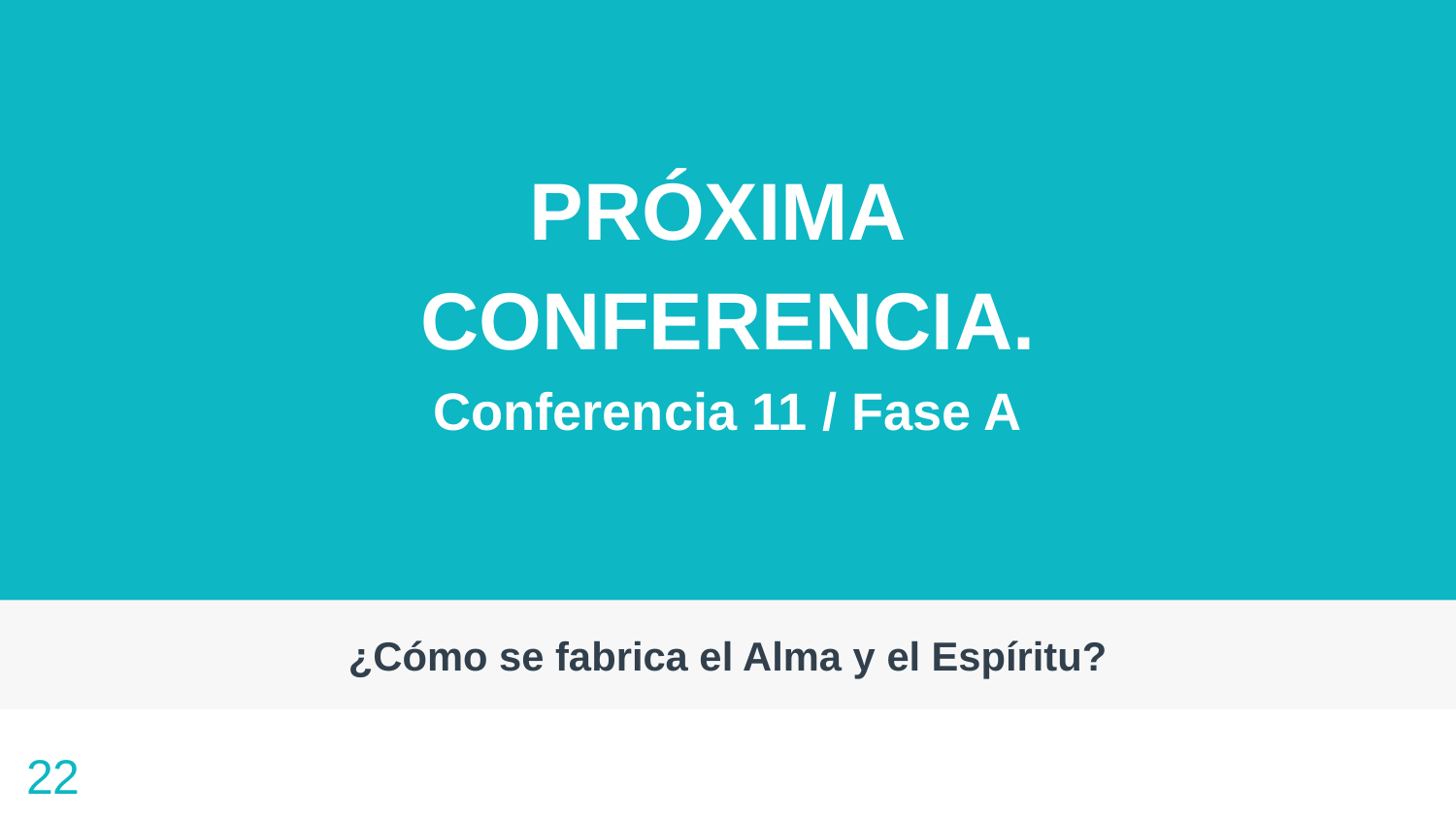

PRÓXIMA
CONFERENCIA.
Conferencia 11 / Fase A
22
¿Cómo se fabrica el Alma y el Espíritu?